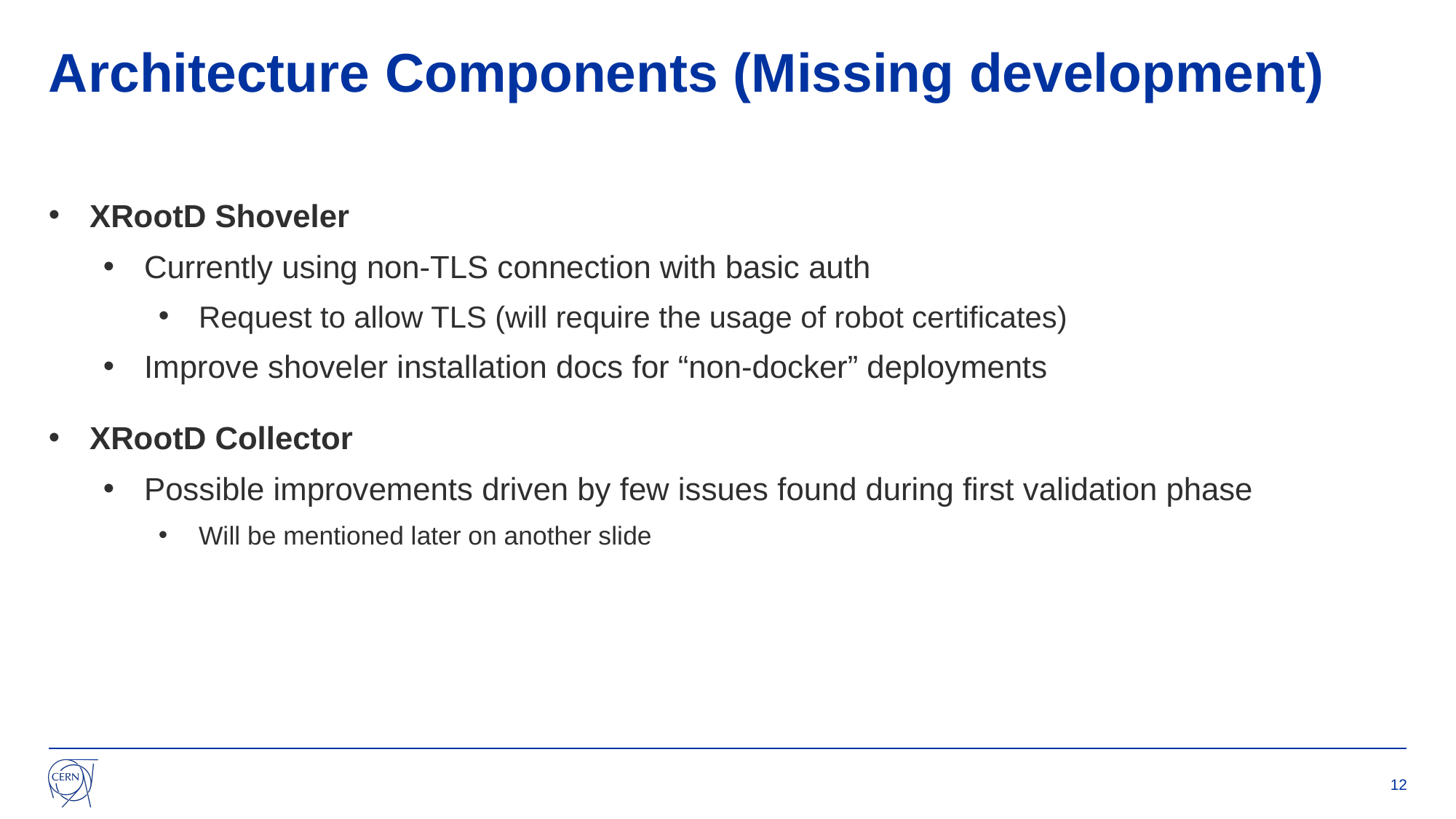

# Architecture Components (Missing development)
XRootD Shoveler
Currently using non-TLS connection with basic auth
Request to allow TLS (will require the usage of robot certificates)
Improve shoveler installation docs for “non-docker” deployments
XRootD Collector
Possible improvements driven by few issues found during first validation phase
Will be mentioned later on another slide

12